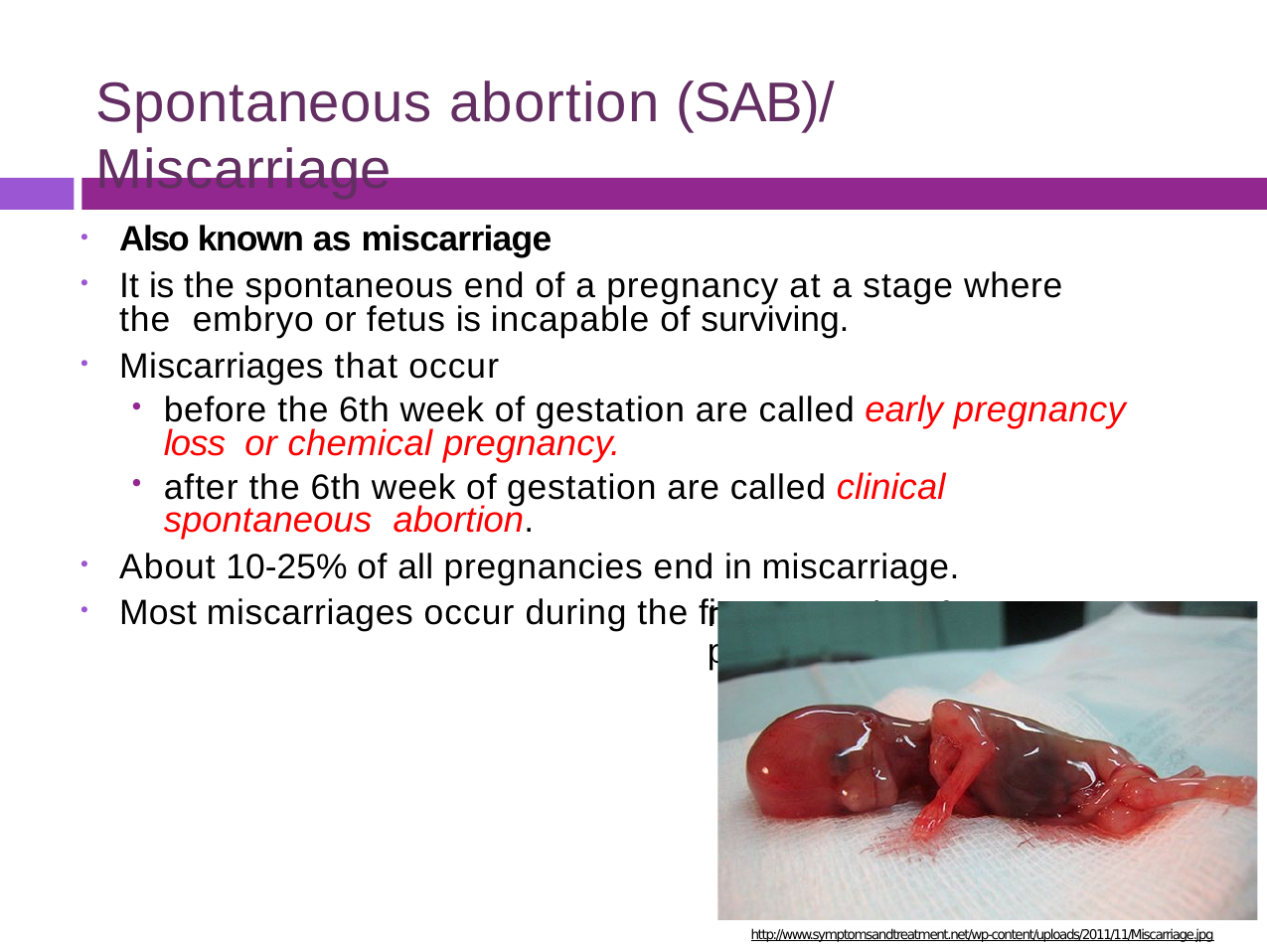

# Spontaneous abortion (SAB)/ Miscarriage
Also known as miscarriage
It is the spontaneous end of a pregnancy at a stage where the  embryo or fetus is incapable of surviving.
Miscarriages that occur
before the 6th week of gestation are called early pregnancy loss  or chemical pregnancy.
after the 6th week of gestation are called clinical spontaneous  abortion.
About 10-25% of all pregnancies end in miscarriage.
Most miscarriages occur during the fi
rst 13 weeks of pregnancy.

http://www.symptomsandtreatment.net/wp-content/uploads/2011/11/Miscarriage.jpg